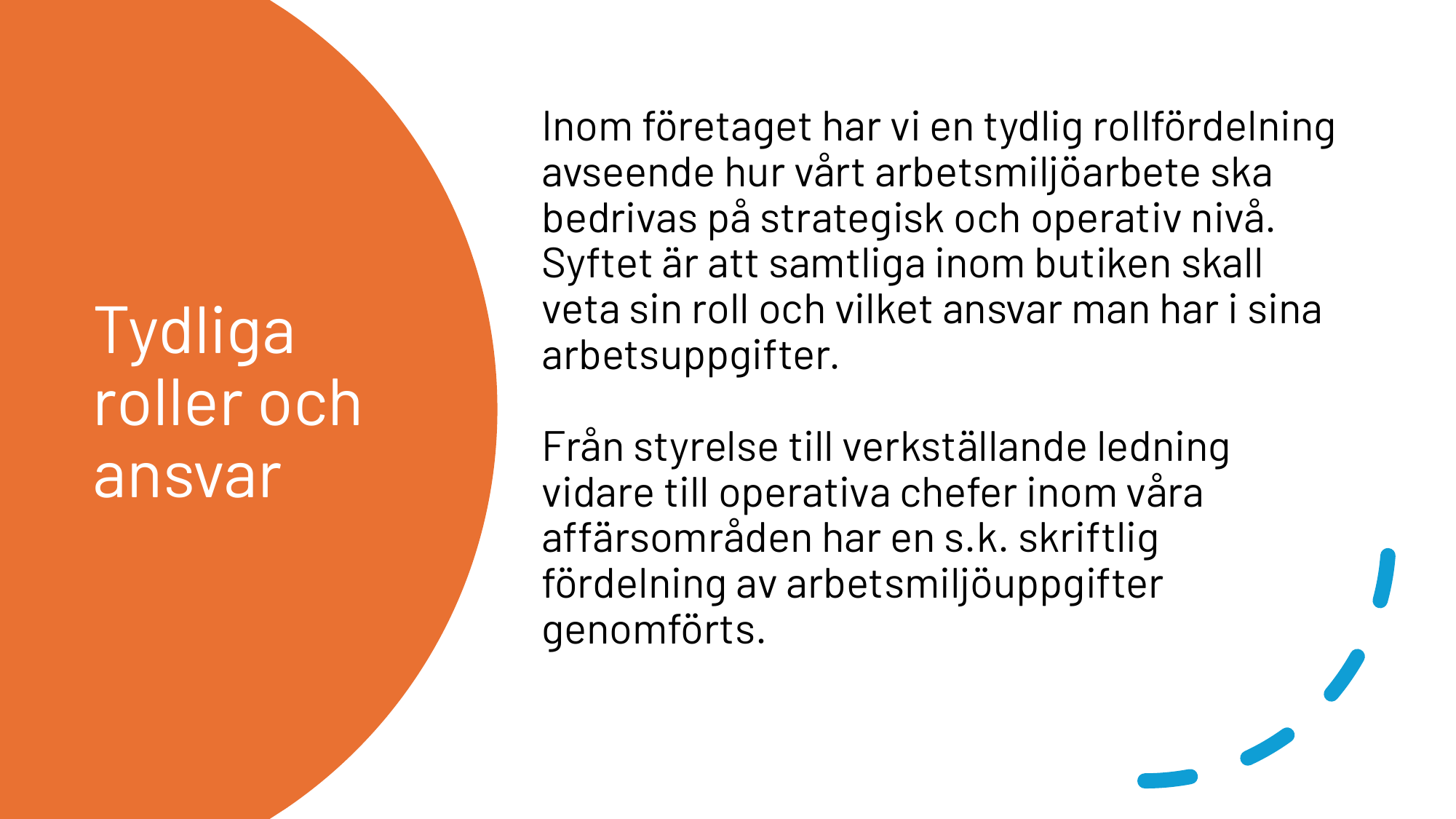

Inom företaget har vi en tydlig rollfördelning avseende hur vårt arbetsmiljöarbete ska bedrivas på strategisk och operativ nivå. Syftet är att samtliga inom butiken skall veta sin roll och vilket ansvar man har i sina arbetsuppgifter.
Från styrelse till verkställande ledning vidare till operativa chefer inom våra affärsområden har en s.k. skriftlig fördelning av arbetsmiljöuppgifter genomförts.
# Tydliga roller och ansvar